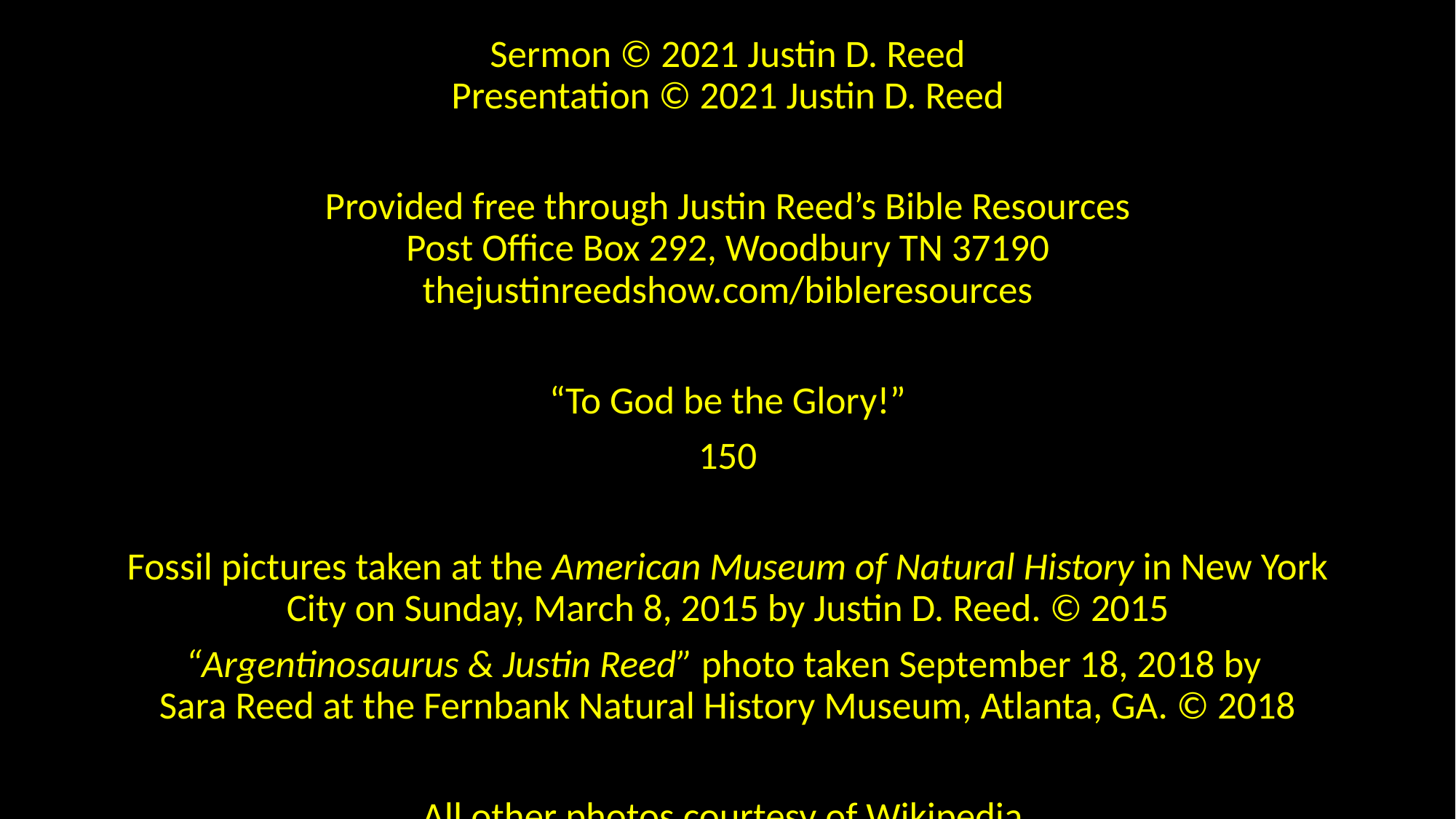

Sermon © 2021 Justin D. Reed
Presentation © 2021 Justin D. Reed

Provided free through Justin Reed’s Bible Resources
Post Office Box 292, Woodbury TN 37190
thejustinreedshow.com/bibleresources

“To God be the Glory!”
150

Fossil pictures taken at the American Museum of Natural History in New York City on Sunday, March 8, 2015 by Justin D. Reed. © 2015
“Argentinosaurus & Justin Reed” photo taken September 18, 2018 by
Sara Reed at the Fernbank Natural History Museum, Atlanta, GA. © 2018

All other photos courtesy of Wikipedia.